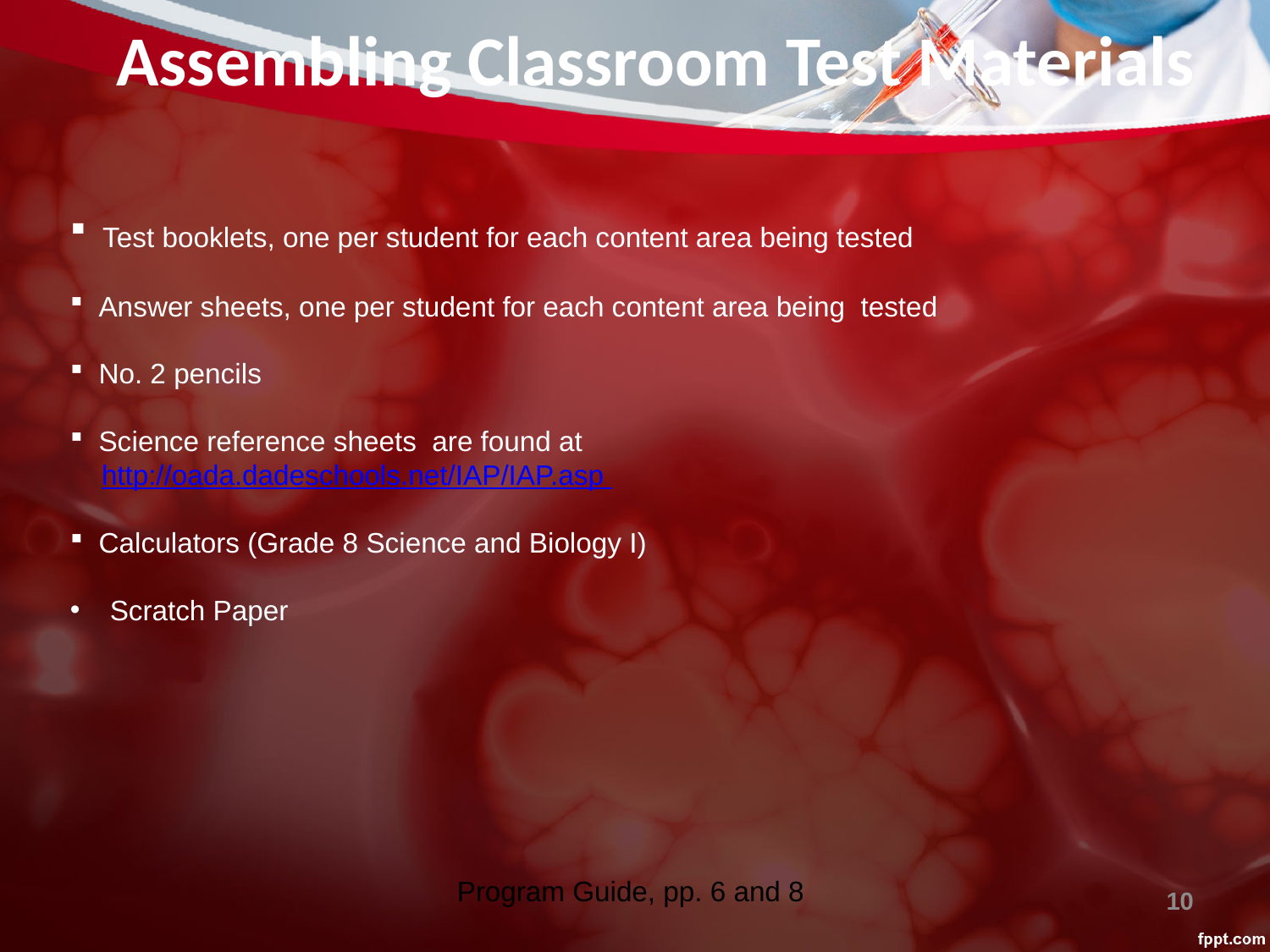

# Assembling Classroom Test Materials
  Test booklets, one per student for each content area being tested

  Answer sheets, one per student for each content area being  tested

  No. 2 pencils

  Science reference sheets  are found at
    http://oada.dadeschools.net/IAP/IAP.asp

  Calculators (Grade 8 Science and Biology I)

Scratch Paper

10
Program Guide, pp. 6 and 8